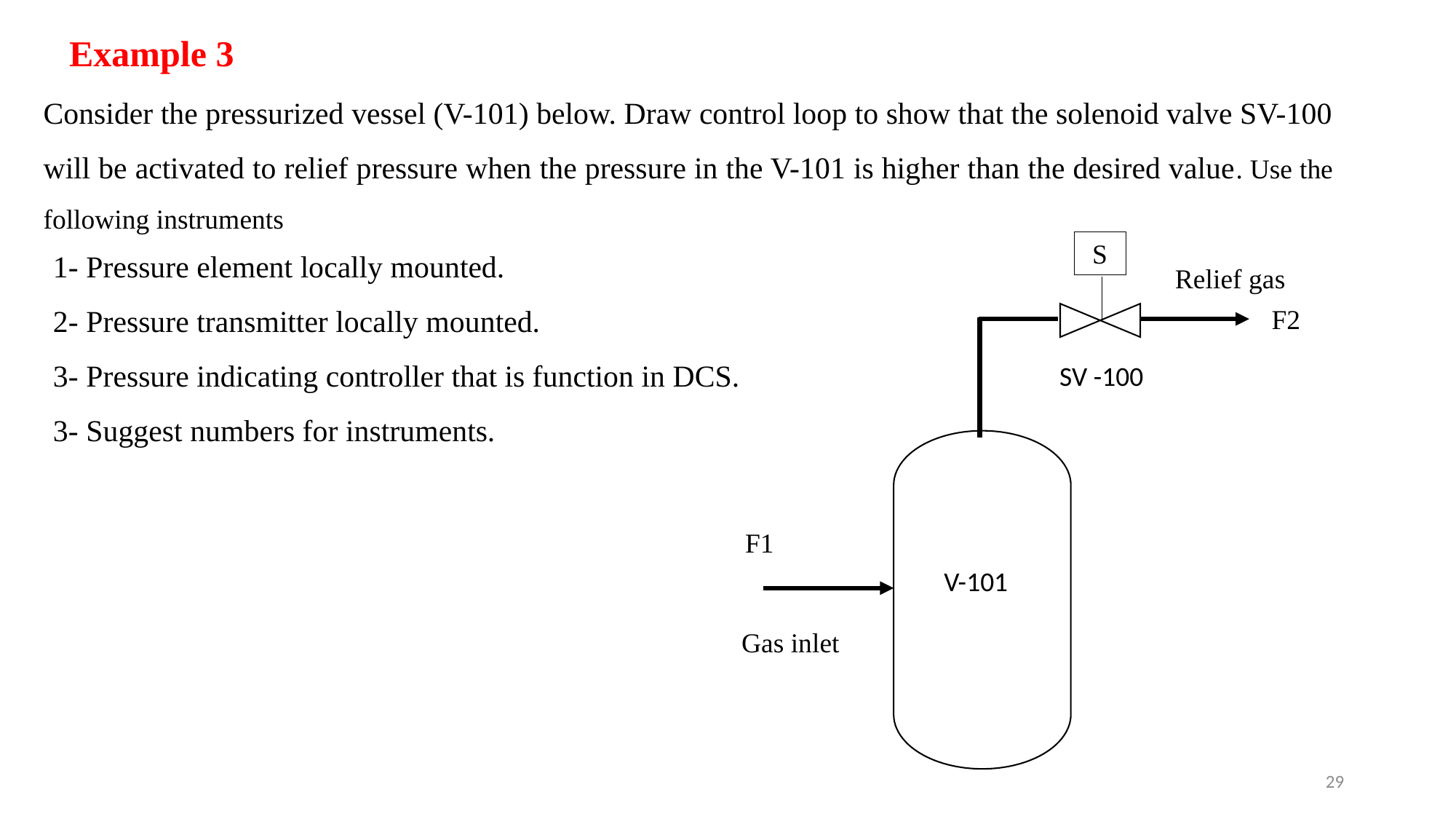

Example 3
Consider the pressurized vessel (V-101) below. Draw control loop to show that the solenoid valve SV-100 will be activated to relief pressure when the pressure in the V-101 is higher than the desired value. Use the following instruments
1- Pressure element locally mounted.
2- Pressure transmitter locally mounted.
3- Pressure indicating controller that is function in DCS.
3- Suggest numbers for instruments.

 S

Relief gas
F2
SV -100

F1
V-101
Gas inlet
29